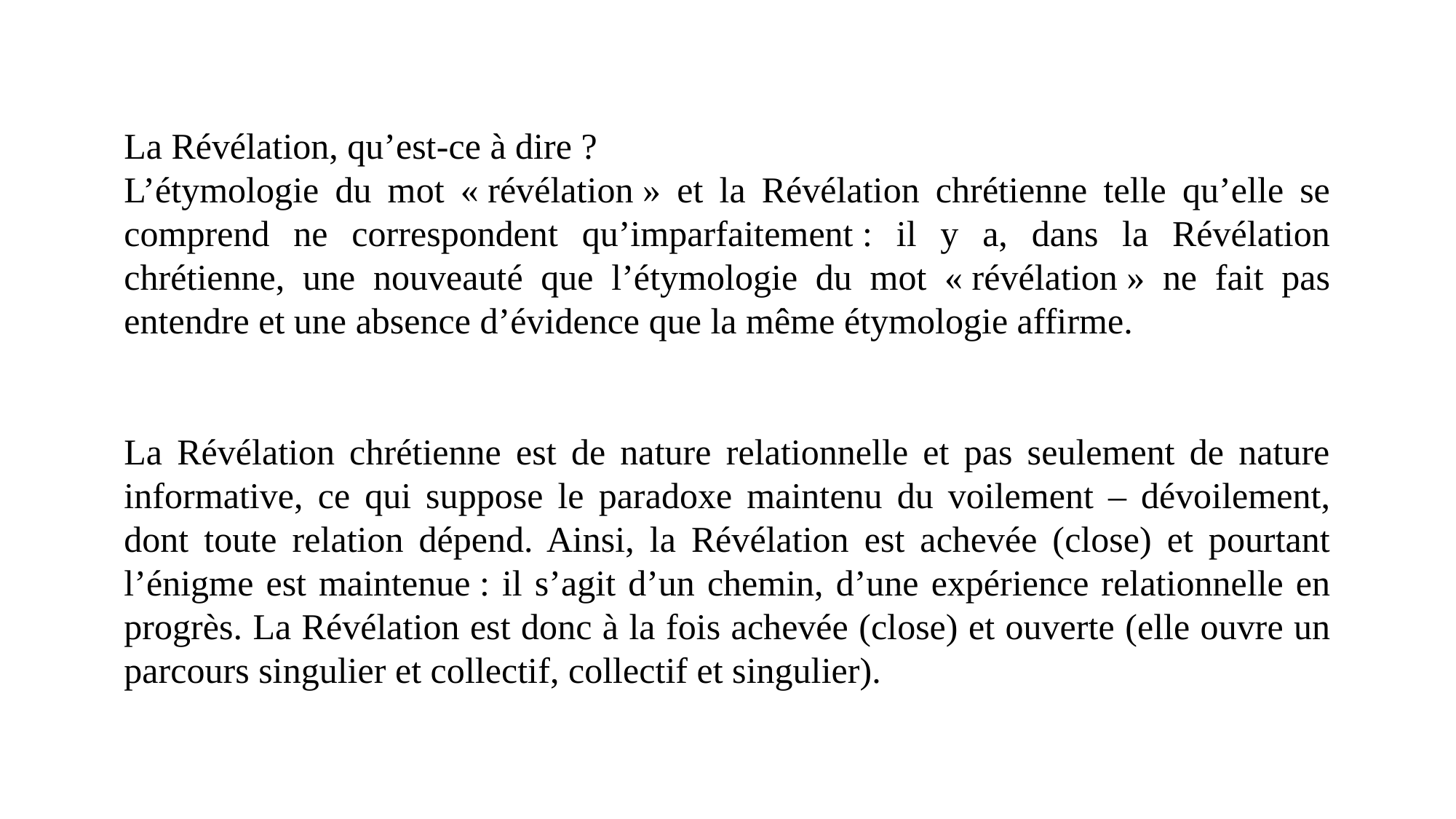

La Révélation, qu’est-ce à dire ?
L’étymologie du mot « révélation » et la Révélation chrétienne telle qu’elle se comprend ne correspondent qu’imparfaitement : il y a, dans la Révélation chrétienne, une nouveauté que l’étymologie du mot « révélation » ne fait pas entendre et une absence d’évidence que la même étymologie affirme.

La Révélation chrétienne est de nature relationnelle et pas seulement de nature informative, ce qui suppose le paradoxe maintenu du voilement – dévoilement, dont toute relation dépend. Ainsi, la Révélation est achevée (close) et pourtant l’énigme est maintenue : il s’agit d’un chemin, d’une expérience relationnelle en progrès. La Révélation est donc à la fois achevée (close) et ouverte (elle ouvre un parcours singulier et collectif, collectif et singulier).